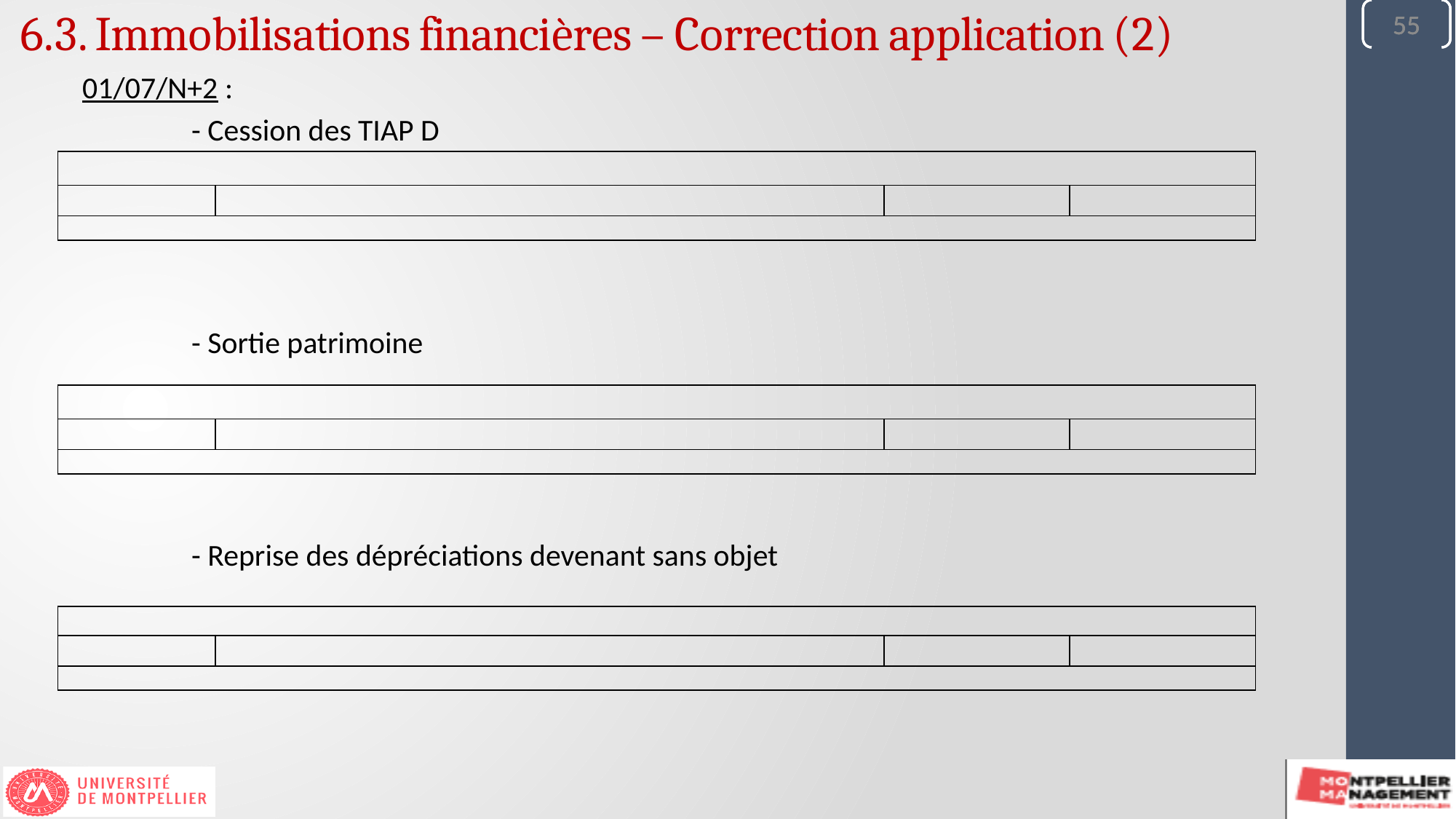

55
55
55
6.3. Immobilisations financières – Correction application (2)
01/07/N+2 :
	- Cession des TIAP D

	- Sortie patrimoine

	- Reprise des dépréciations devenant sans objet

|  |  |  |  |
| --- | --- | --- | --- |
|  |  |  |  |
|  |  |  |  |
|  |  |  |  |
| --- | --- | --- | --- |
|  |  |  |  |
|  |  |  |  |
|  |  |  |  |
| --- | --- | --- | --- |
|  |  |  |  |
|  |  |  |  |